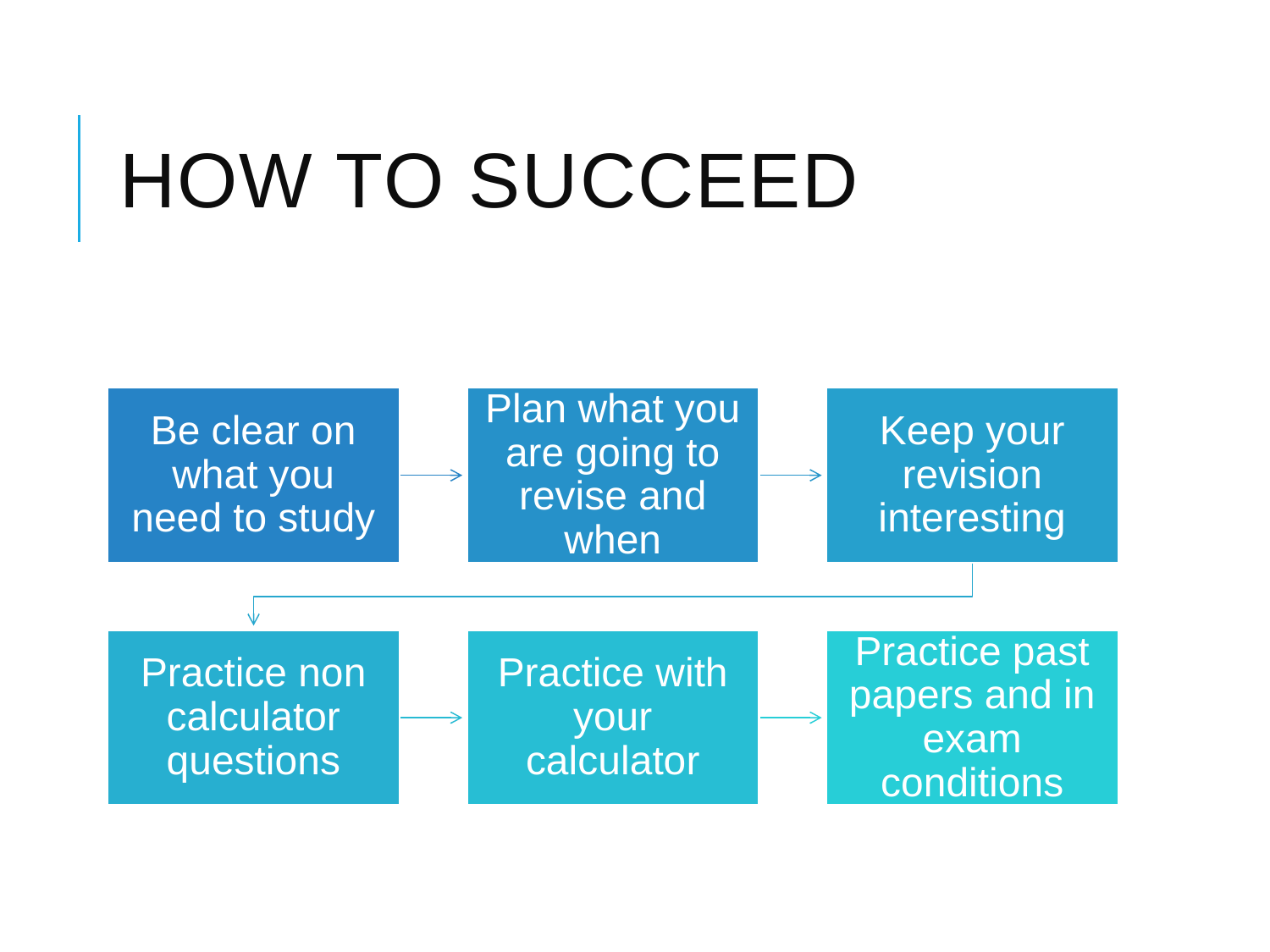

# How to succeed

Be clear on what you need to study

Plan what you are going to revise and when

Keep your revision interesting

Practice non calculator questions

Practice with your calculator
Practice past papers and in exam conditions